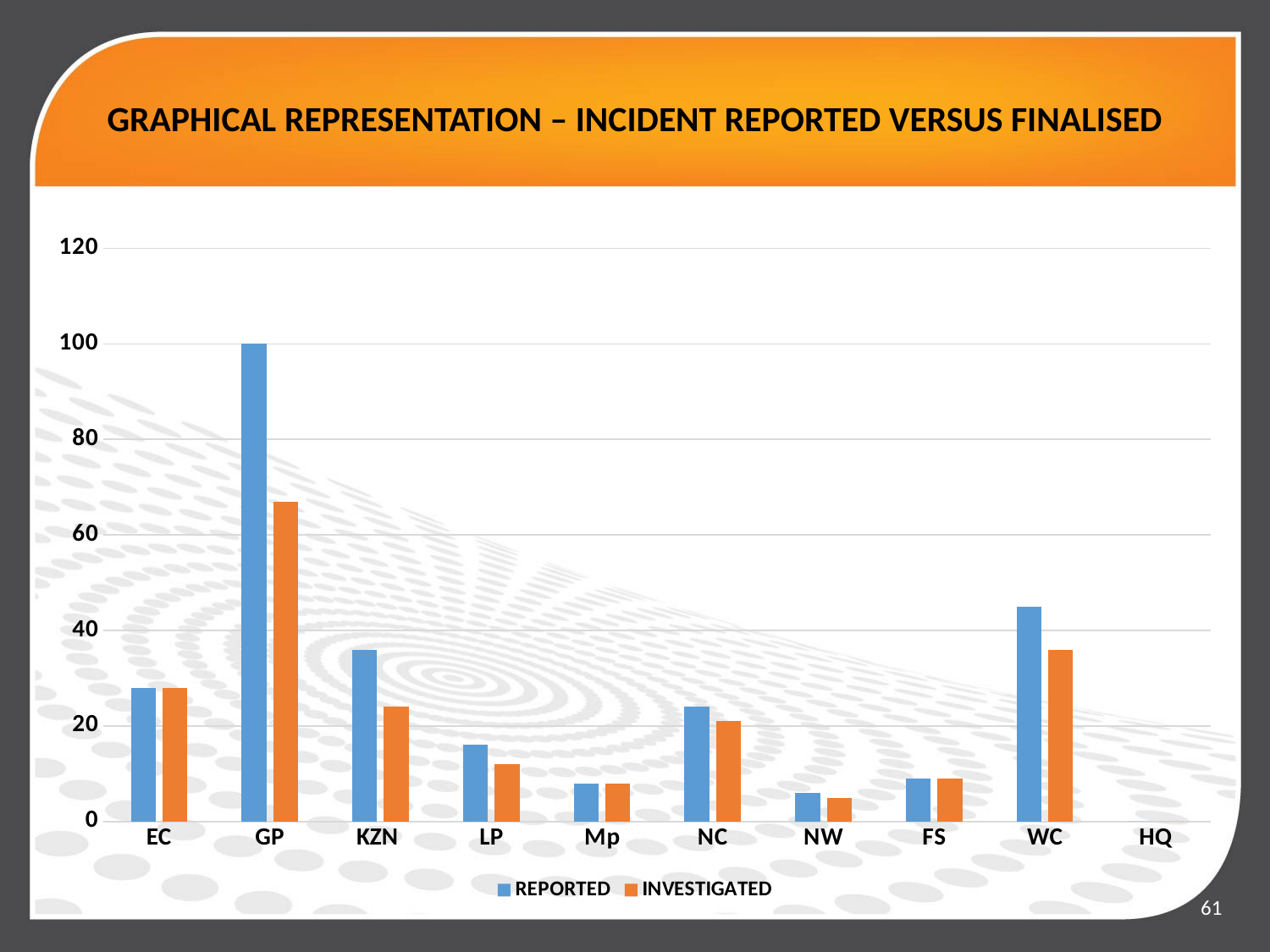

# GRAPHICAL REPRESENTATION – INCIDENT REPORTED VERSUS FINALISED

### Chart

| Category | REPORTED | INVESTIGATED |
|---|---|---|
| EC | 28.0 | 28.0 |
| GP | 100.0 | 67.0 |
| KZN  | 36.0 | 24.0 |
| LP | 16.0 | 12.0 |
| Mp | 8.0 | 8.0 |
| NC | 24.0 | 21.0 |
| NW | 6.0 | 5.0 |
| FS | 9.0 | 9.0 |
| WC | 45.0 | 36.0 |
| HQ | 0.0 | 0.0 |
61